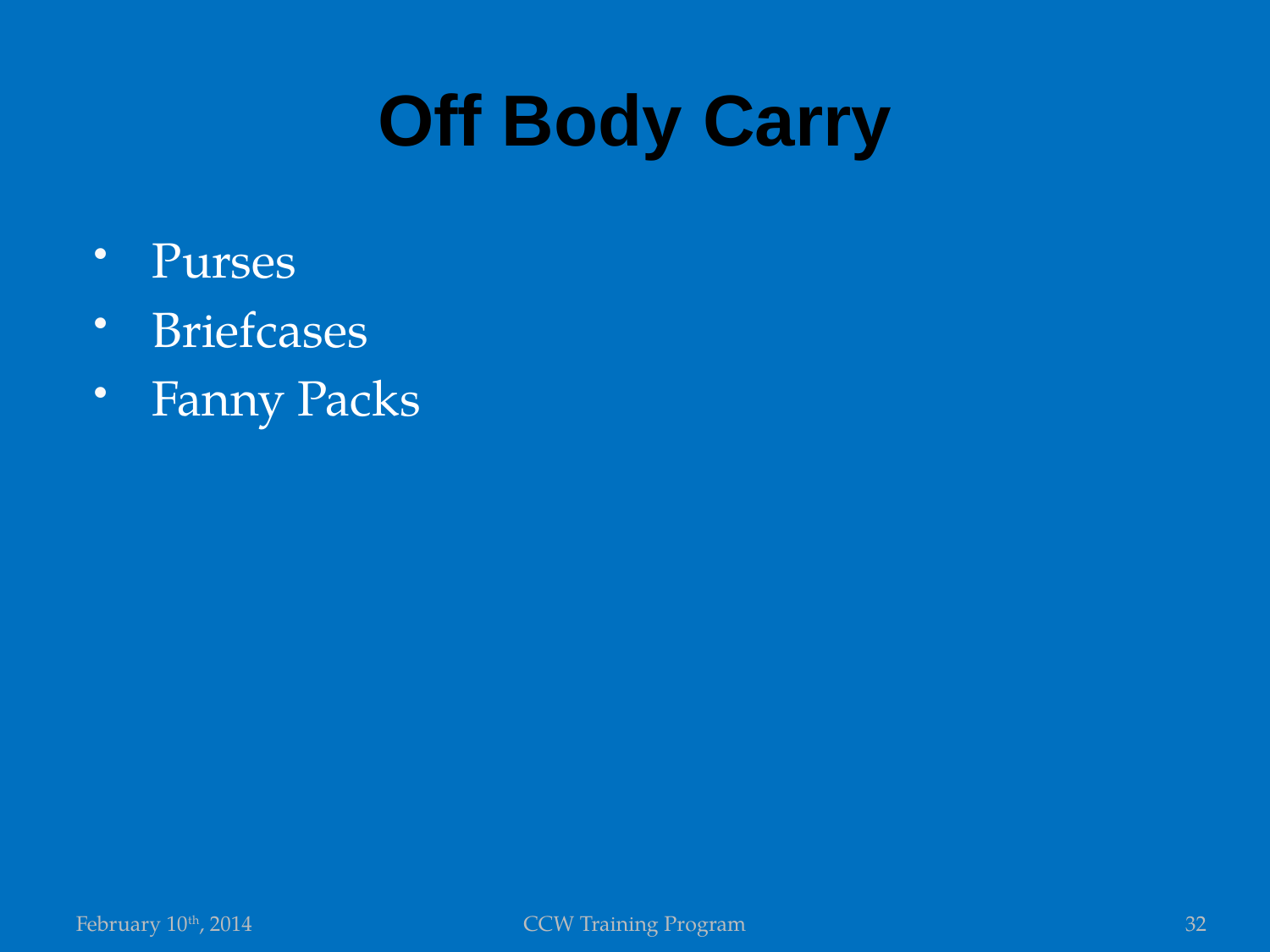

# Off Body Carry
Purses
Briefcases
Fanny Packs

February 10th, 2014
CCW Training Program
32